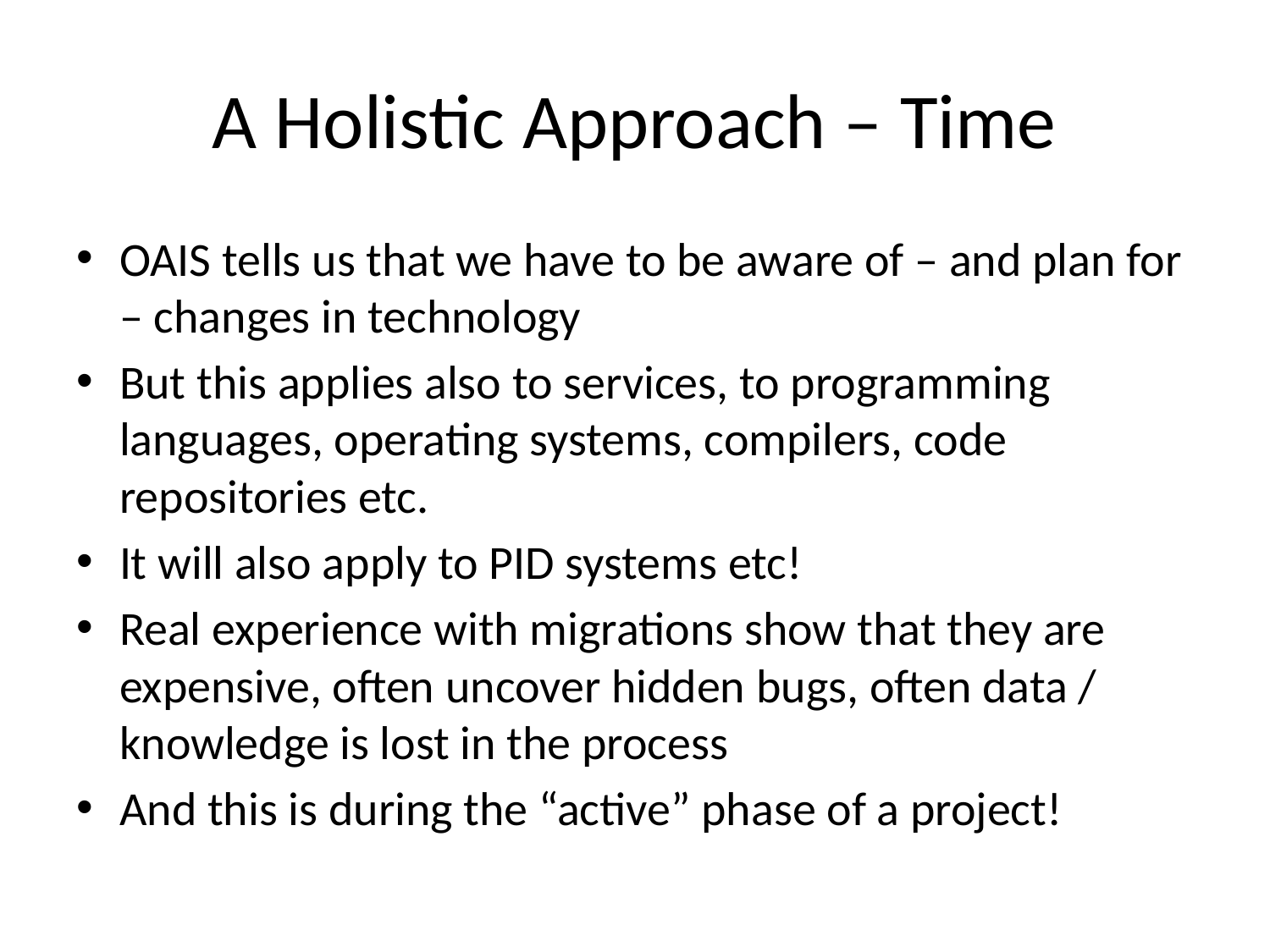

# A Holistic Approach – Time
OAIS tells us that we have to be aware of – and plan for – changes in technology
But this applies also to services, to programming languages, operating systems, compilers, code repositories etc.
It will also apply to PID systems etc!
Real experience with migrations show that they are expensive, often uncover hidden bugs, often data / knowledge is lost in the process
And this is during the “active” phase of a project!